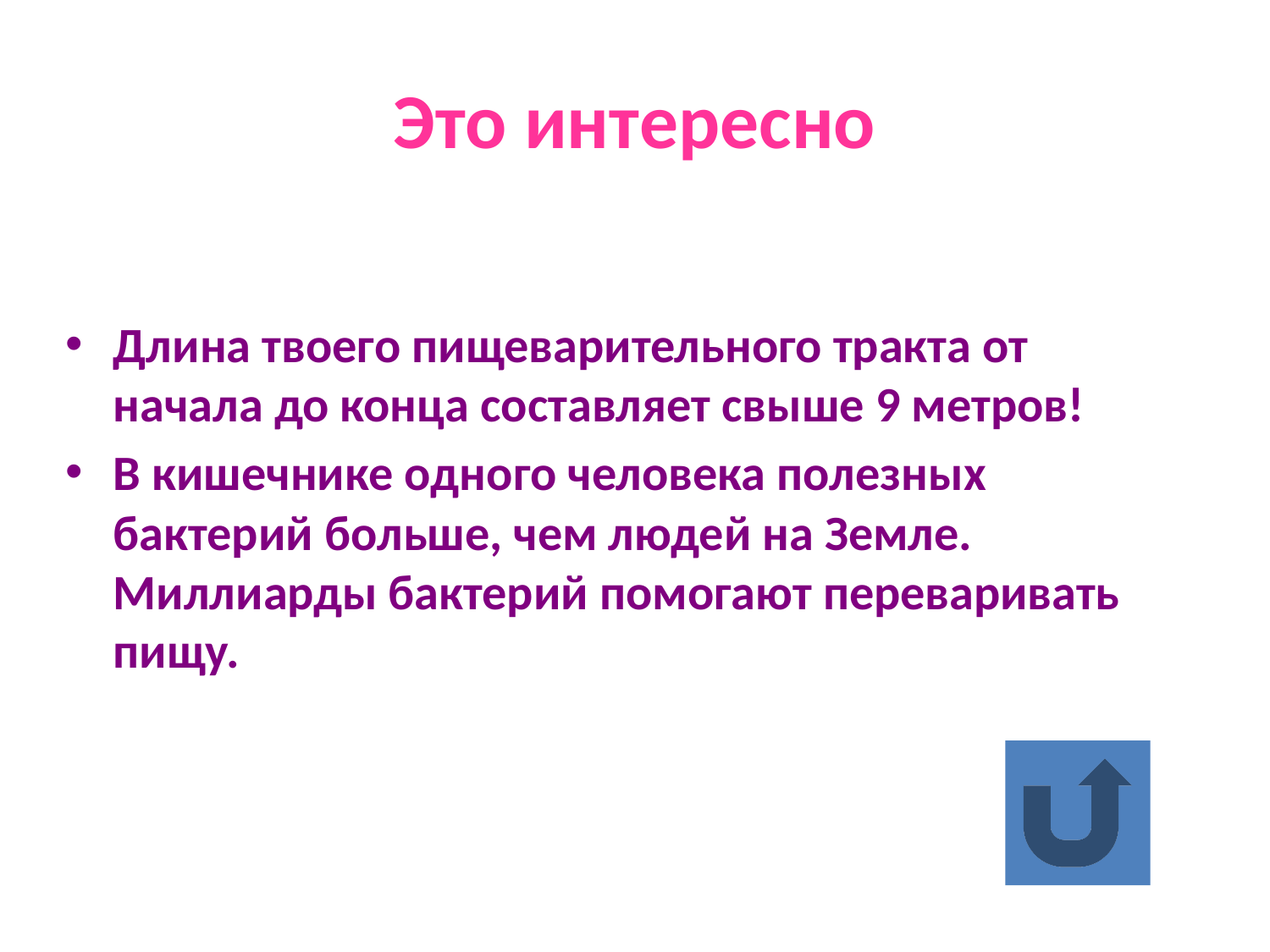

Это интересно
Длина твоего пищеварительного тракта от начала до конца составляет свыше 9 метров!
В кишечнике одного человека полезных бактерий больше, чем людей на Земле. Миллиарды бактерий помогают переваривать пищу.